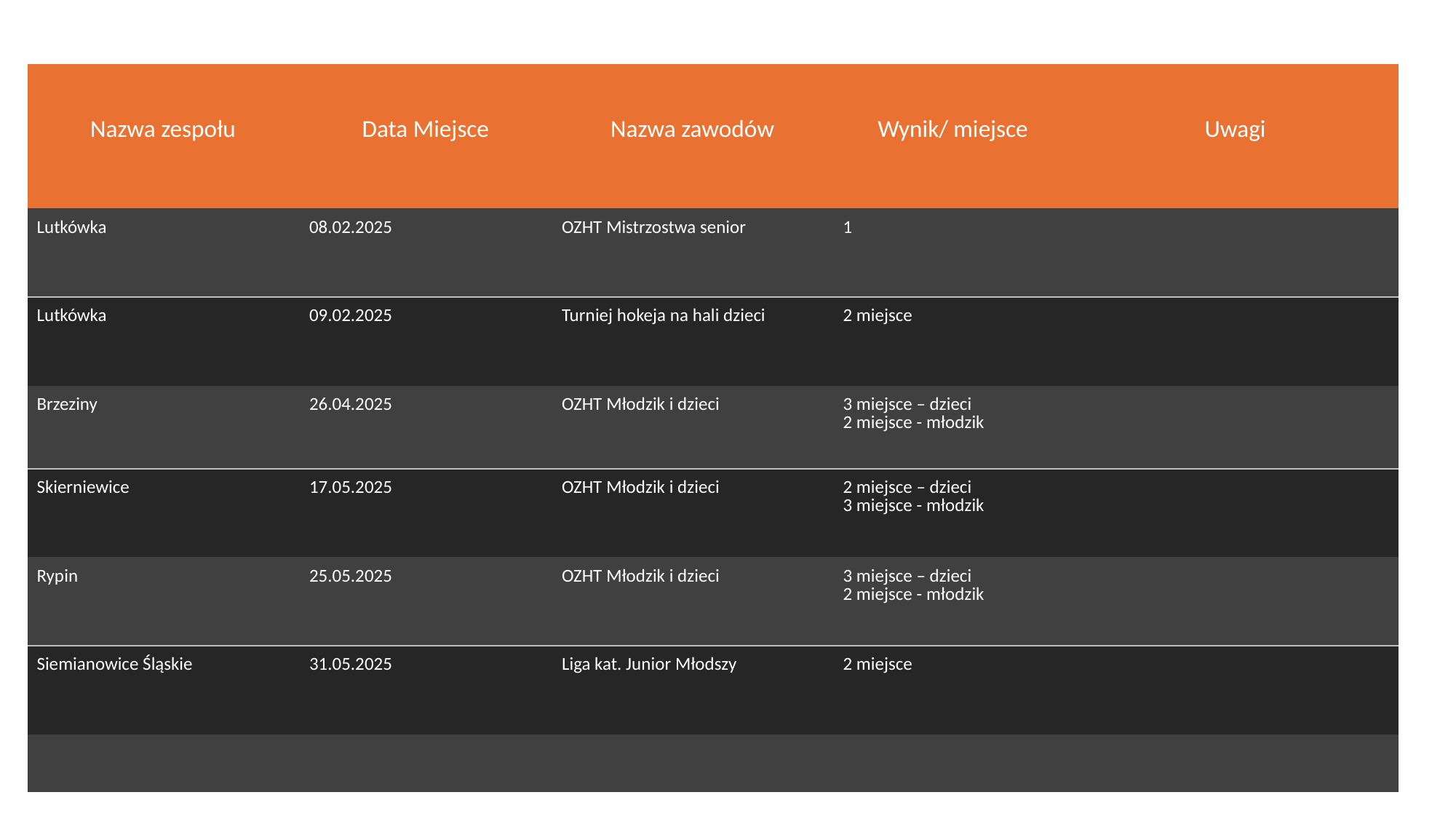

| Nazwa zespołu | Data Miejsce | Nazwa zawodów | Wynik/ miejsce | Uwagi |
| --- | --- | --- | --- | --- |
| Lutkówka | 08.02.2025 | OZHT Mistrzostwa senior | 1 |  |
| Lutkówka | 09.02.2025 | Turniej hokeja na hali dzieci | 2 miejsce |  |
| Brzeziny | 26.04.2025 | OZHT Młodzik i dzieci | 3 miejsce – dzieci 2 miejsce - młodzik |  |
| Skierniewice | 17.05.2025 | OZHT Młodzik i dzieci | 2 miejsce – dzieci 3 miejsce - młodzik |  |
| Rypin | 25.05.2025 | OZHT Młodzik i dzieci | 3 miejsce – dzieci 2 miejsce - młodzik |  |
| Siemianowice Śląskie | 31.05.2025 | Liga kat. Junior Młodszy | 2 miejsce |  |
|  |  |  |  |  |